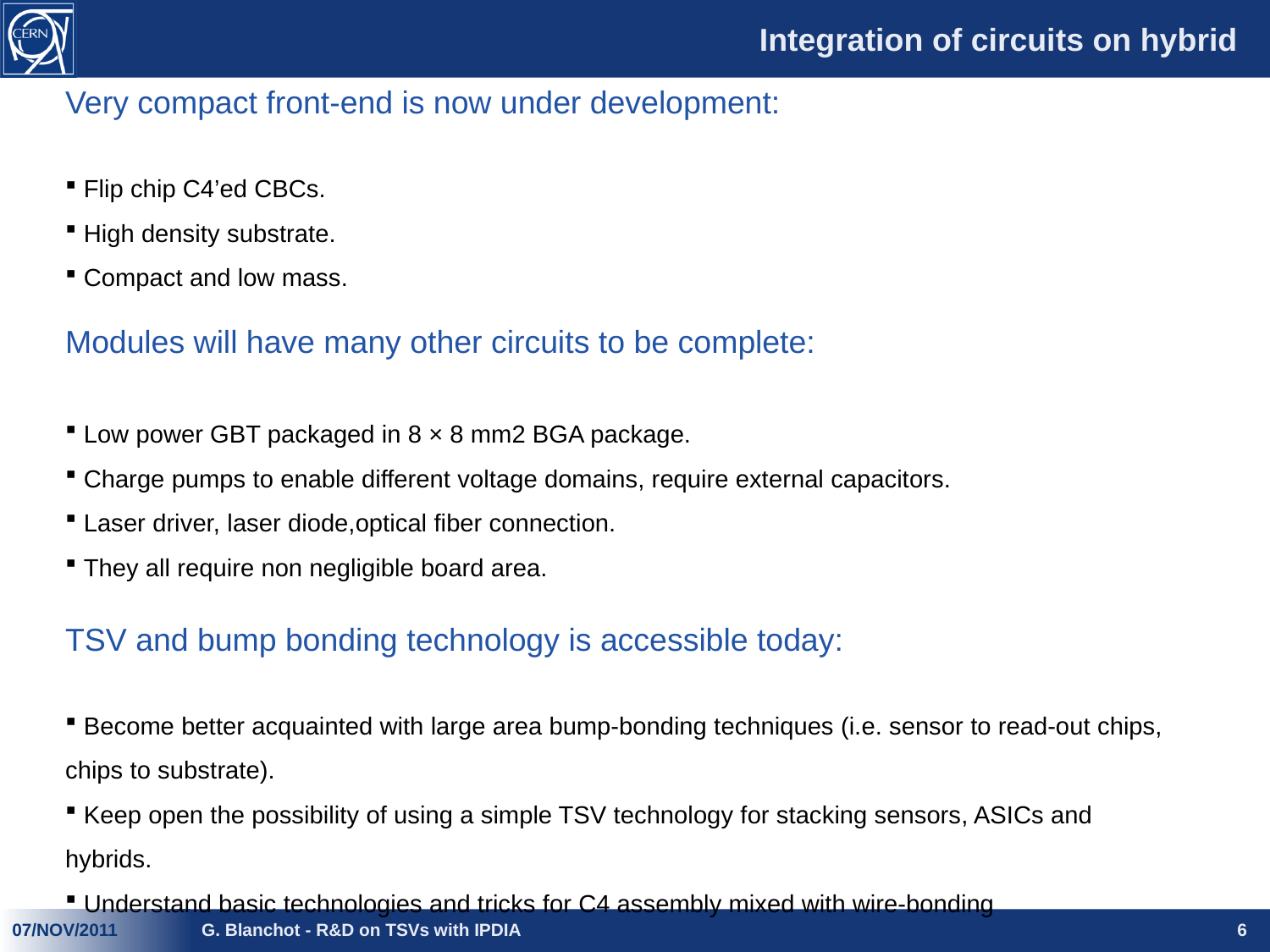

# Integration of circuits on hybrid
Very compact front-end is now under development:

 Flip chip C4’ed CBCs.
 High density substrate.
 Compact and low mass.

Modules will have many other circuits to be complete:

 Low power GBT packaged in 8 × 8 mm2 BGA package.
 Charge pumps to enable different voltage domains, require external capacitors.
 Laser driver, laser diode,optical fiber connection.
 They all require non negligible board area.

TSV and bump bonding technology is accessible today:

 Become better acquainted with large area bump-bonding techniques (i.e. sensor to read-out chips, chips to substrate).
 Keep open the possibility of using a simple TSV technology for stacking sensors, ASICs and hybrids.
 Understand basic technologies and tricks for C4 assembly mixed with wire-bonding

07/NOV/2011
G. Blanchot - R&D on TSVs with IPDIA
6